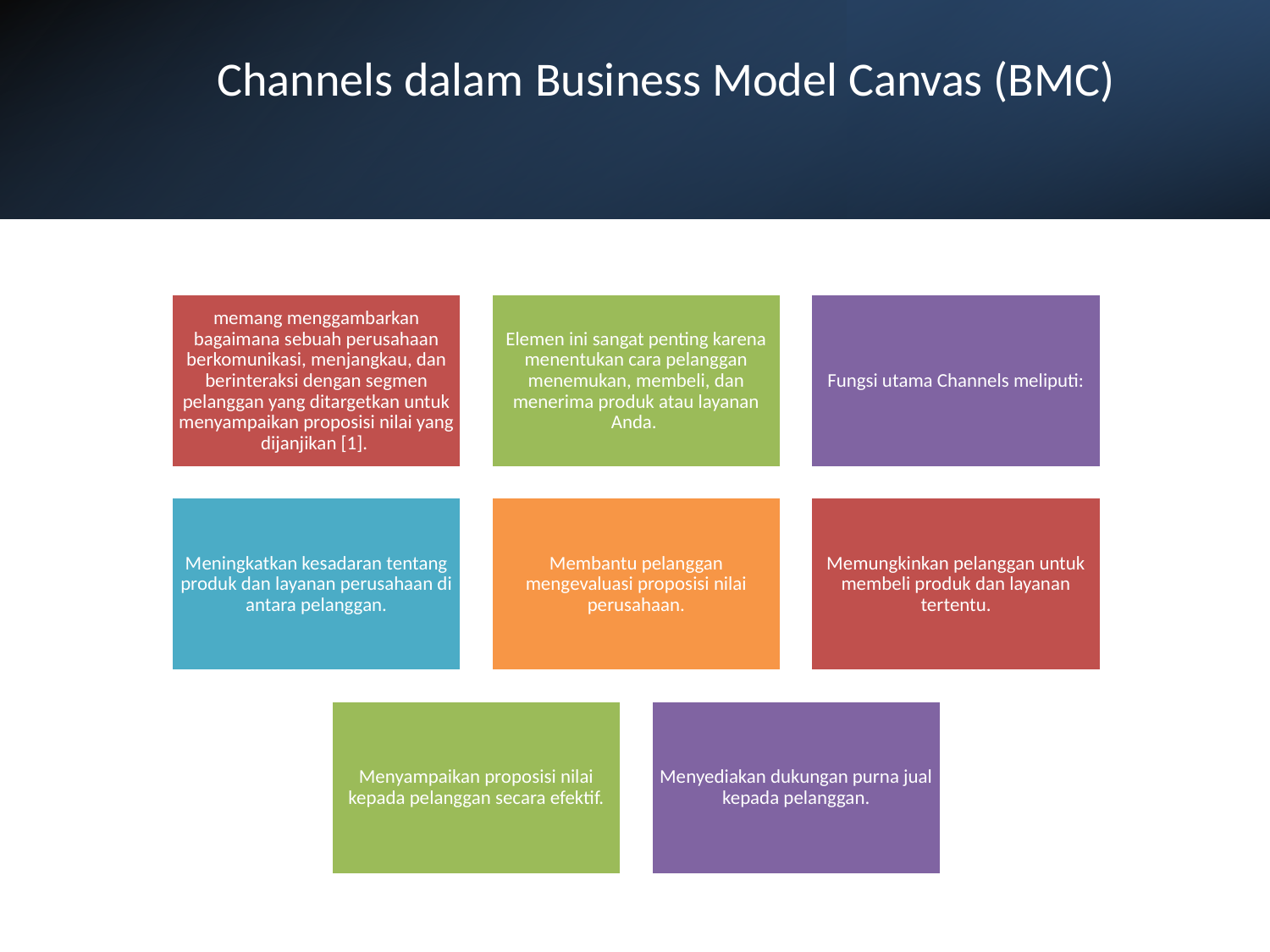

# Channels dalam Business Model Canvas (BMC)
memang menggambarkan bagaimana sebuah perusahaan berkomunikasi, menjangkau, dan berinteraksi dengan segmen pelanggan yang ditargetkan untuk menyampaikan proposisi nilai yang dijanjikan [1].
Elemen ini sangat penting karena menentukan cara pelanggan menemukan, membeli, dan menerima produk atau layanan Anda.
Fungsi utama Channels meliputi:
Meningkatkan kesadaran tentang produk dan layanan perusahaan di antara pelanggan.
Membantu pelanggan mengevaluasi proposisi nilai perusahaan.
Memungkinkan pelanggan untuk membeli produk dan layanan tertentu.
Menyampaikan proposisi nilai kepada pelanggan secara efektif.
Menyediakan dukungan purna jual kepada pelanggan.